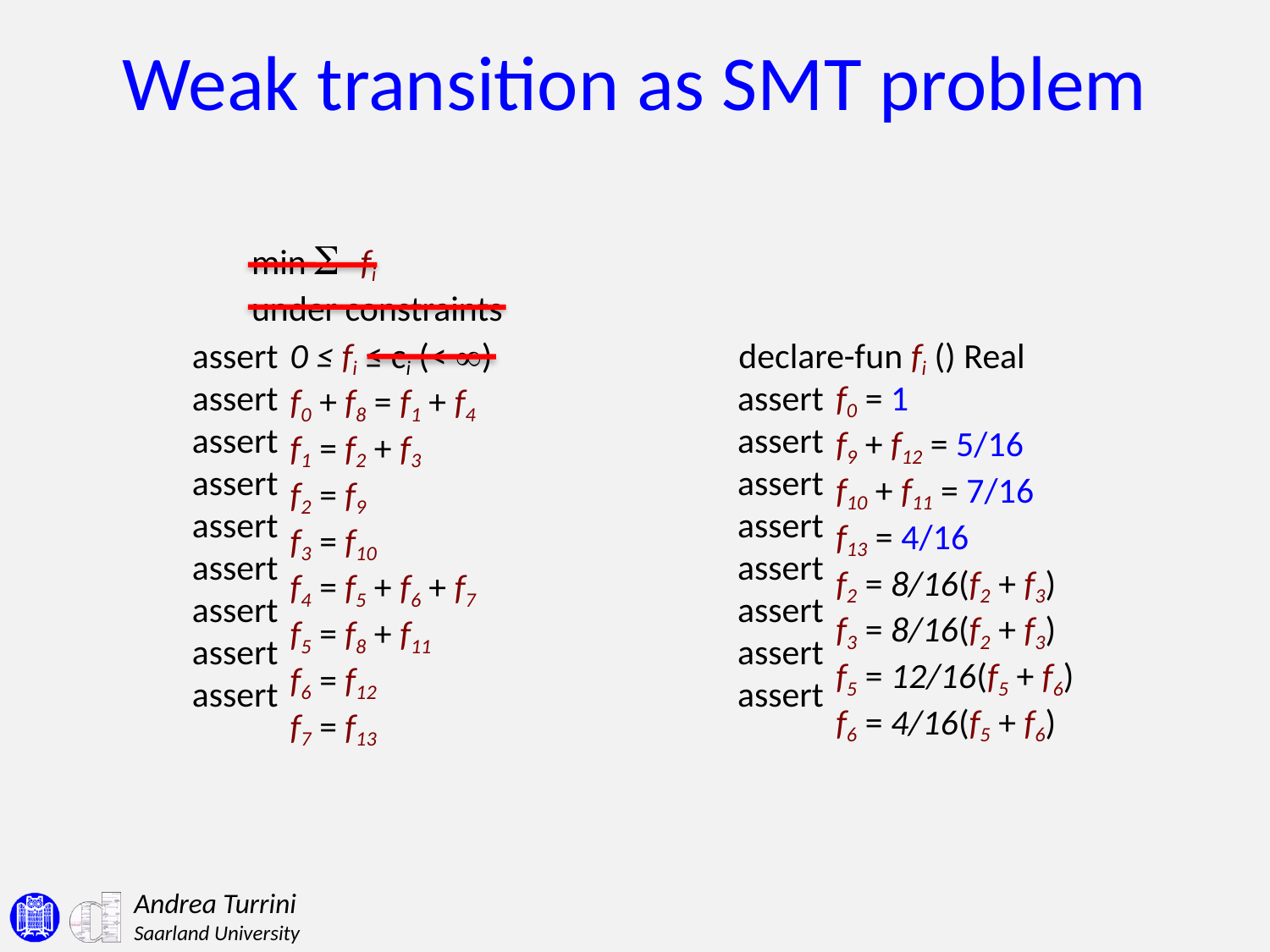

# Weak transition as SMT problem
min Σ fi
under constraints
0 ≤ fi ≤ ci (< ∞)
f0 + f8 = f1 + f4
f1 = f2 + f3
f2 = f9
f3 = f10
f4 = f5 + f6 + f7
f5 = f8 + f11
f6 = f12
f7 = f13
assert
declare-fun fi () Real
f0 = 1
f9 + f12 = 5/16
f10 + f11 = 7/16
f13 = 4/16
f2 = 8/16(f2 + f3)
f3 = 8/16(f2 + f3)
f5 = 12/16(f5 + f6)
f6 = 4/16(f5 + f6)

assert
assert
assert
assert
assert
assert
assert
assert
assert
assert
assert
assert
assert
assert
assert
assert